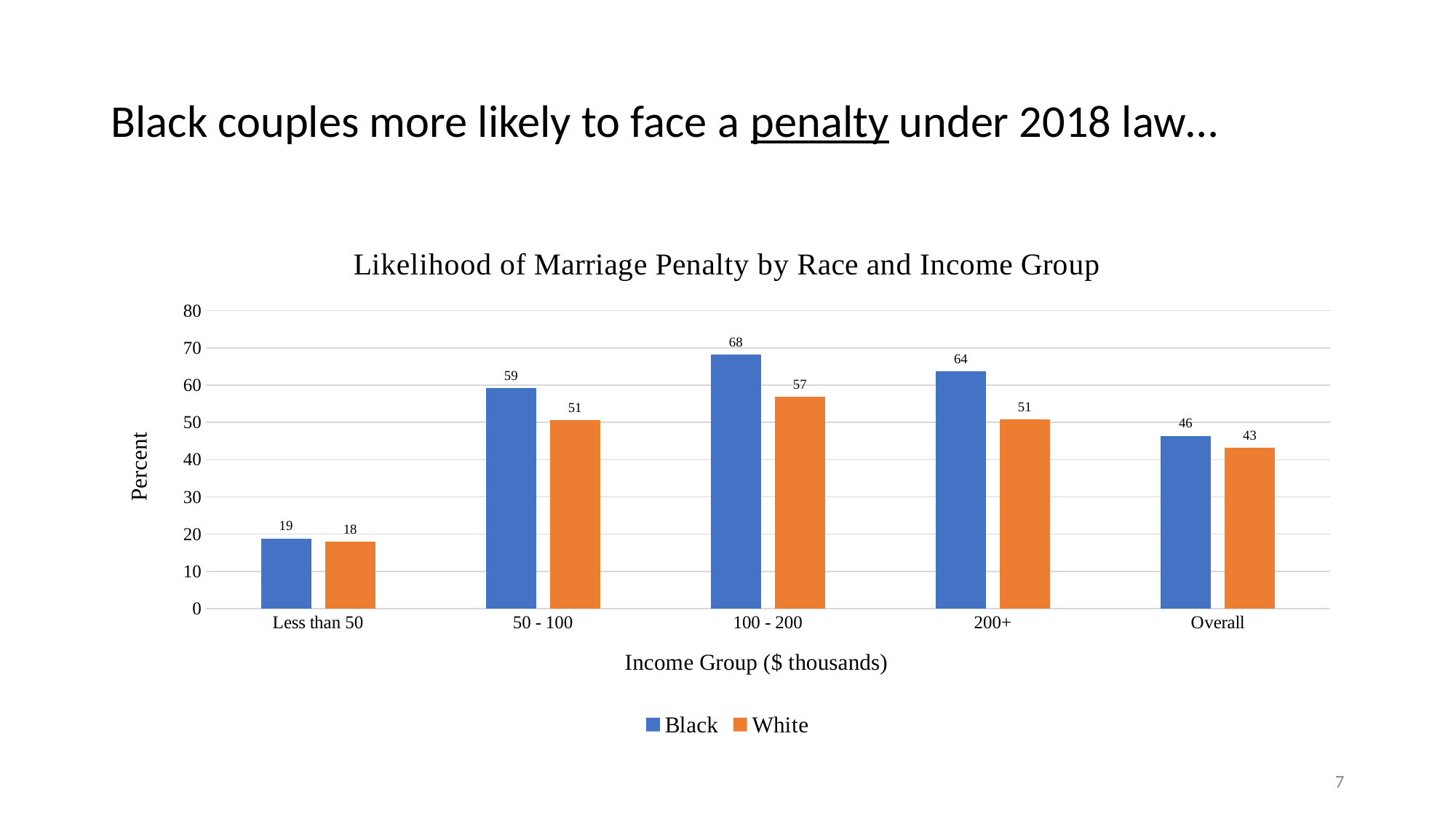

# Black couples more likely to face a penalty under 2018 law…

### Chart: Likelihood of Marriage Penalty by Race and Income Group

| Category | Black | White |
|---|---|---|
| Less than 50 | 18.855633125889145 | 18.03582969380487 |
| 50 - 100 | 59.22896367511482 | 50.63244289023787 |
| 100 - 200 | 68.11314478606715 | 56.770657295091986 |
| 200+ | 63.787321472063155 | 50.765350332376556 |
| Overall | 46.40808461975925 | 43.2323638110701 |
7